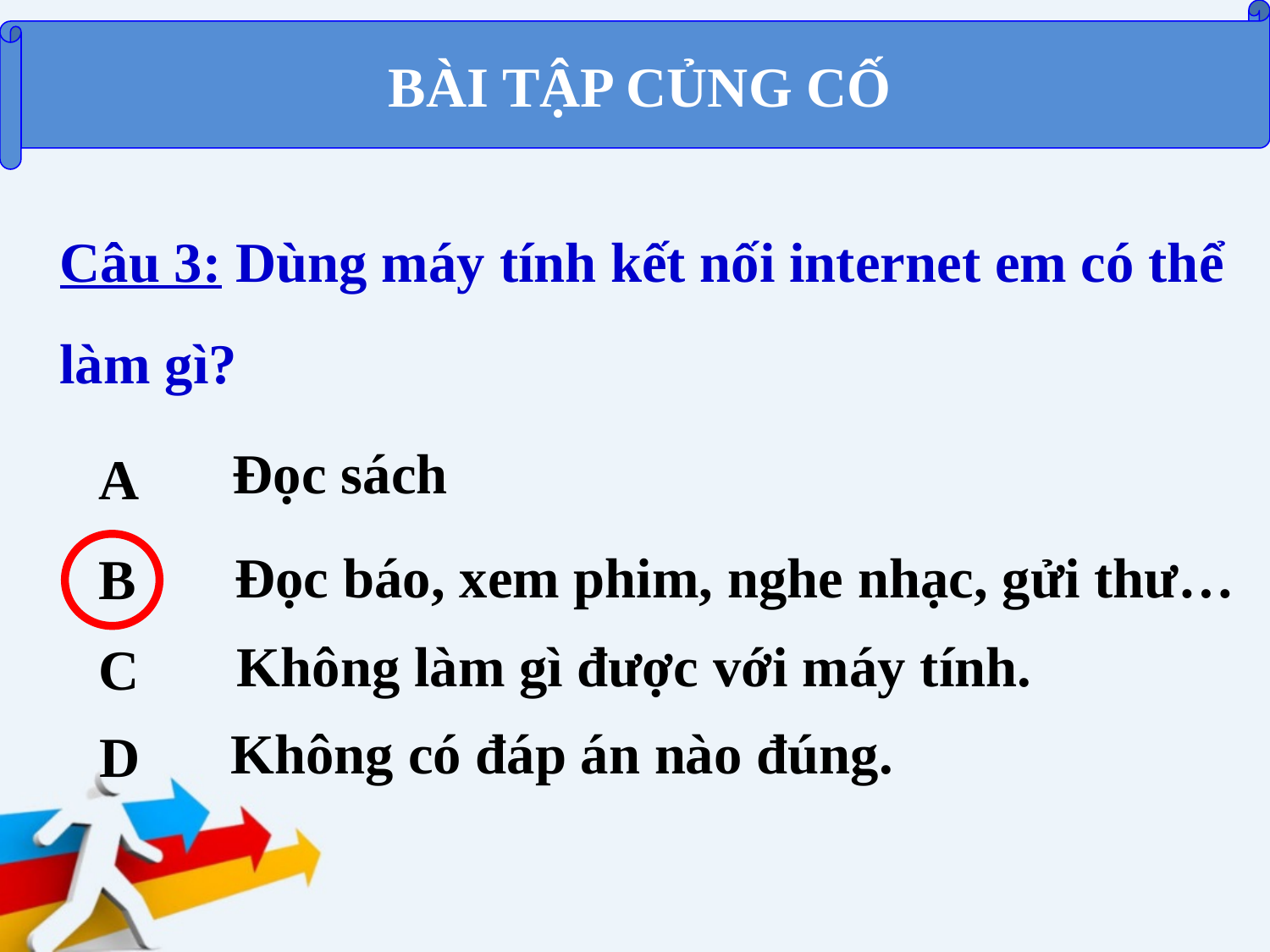

BÀI TẬP CỦNG CỐ
Câu 3: Dùng máy tính kết nối internet em có thể làm gì?
Đọc sách
A

Đọc báo, xem phim, nghe nhạc, gửi thư…
B

Không làm gì được với máy tính.
C
Không có đáp án nào đúng.
D